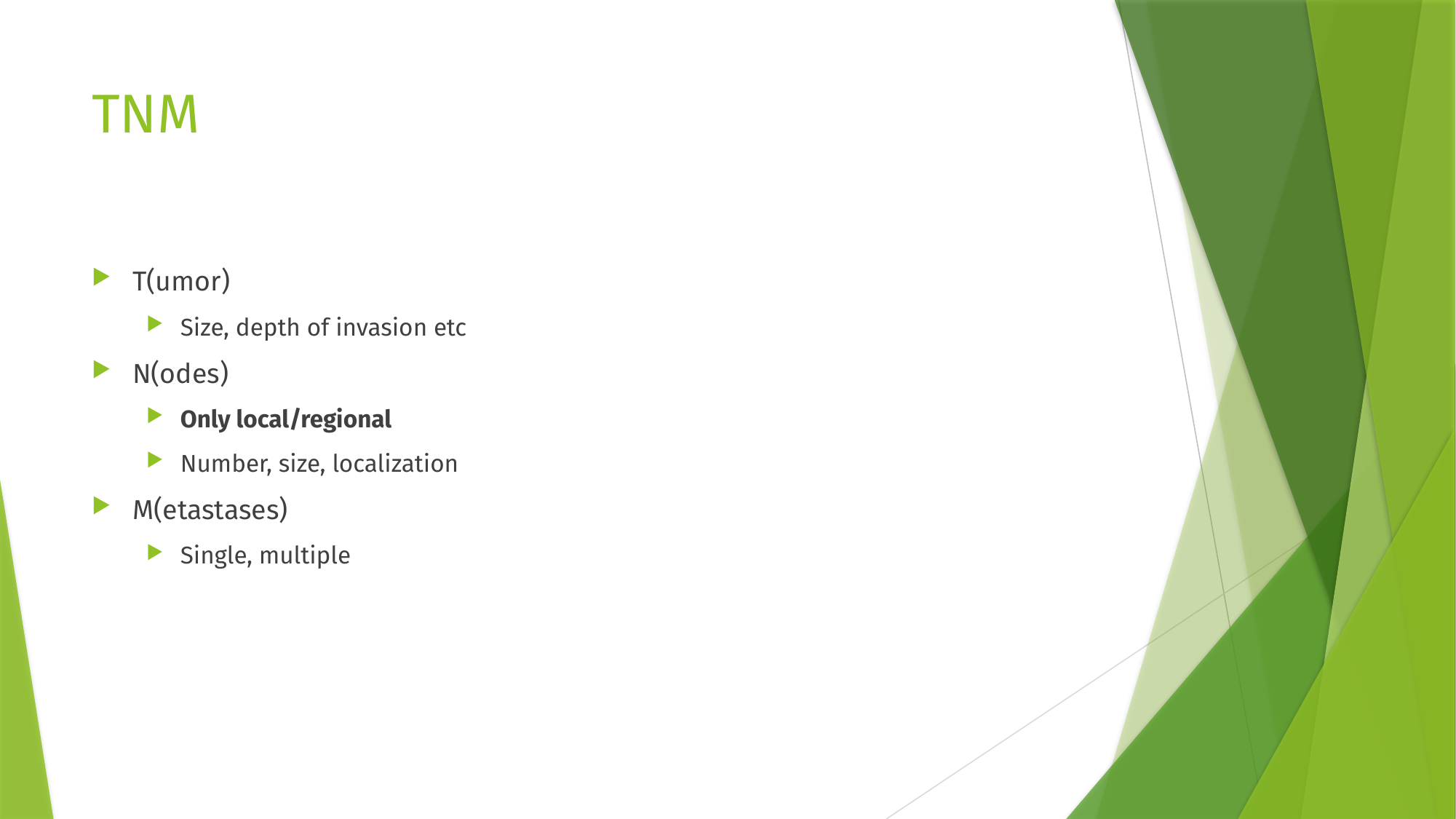

# TNM
T(umor)
Size, depth of invasion etc
N(odes)
Only local/regional
Number, size, localization
M(etastases)
Single, multiple